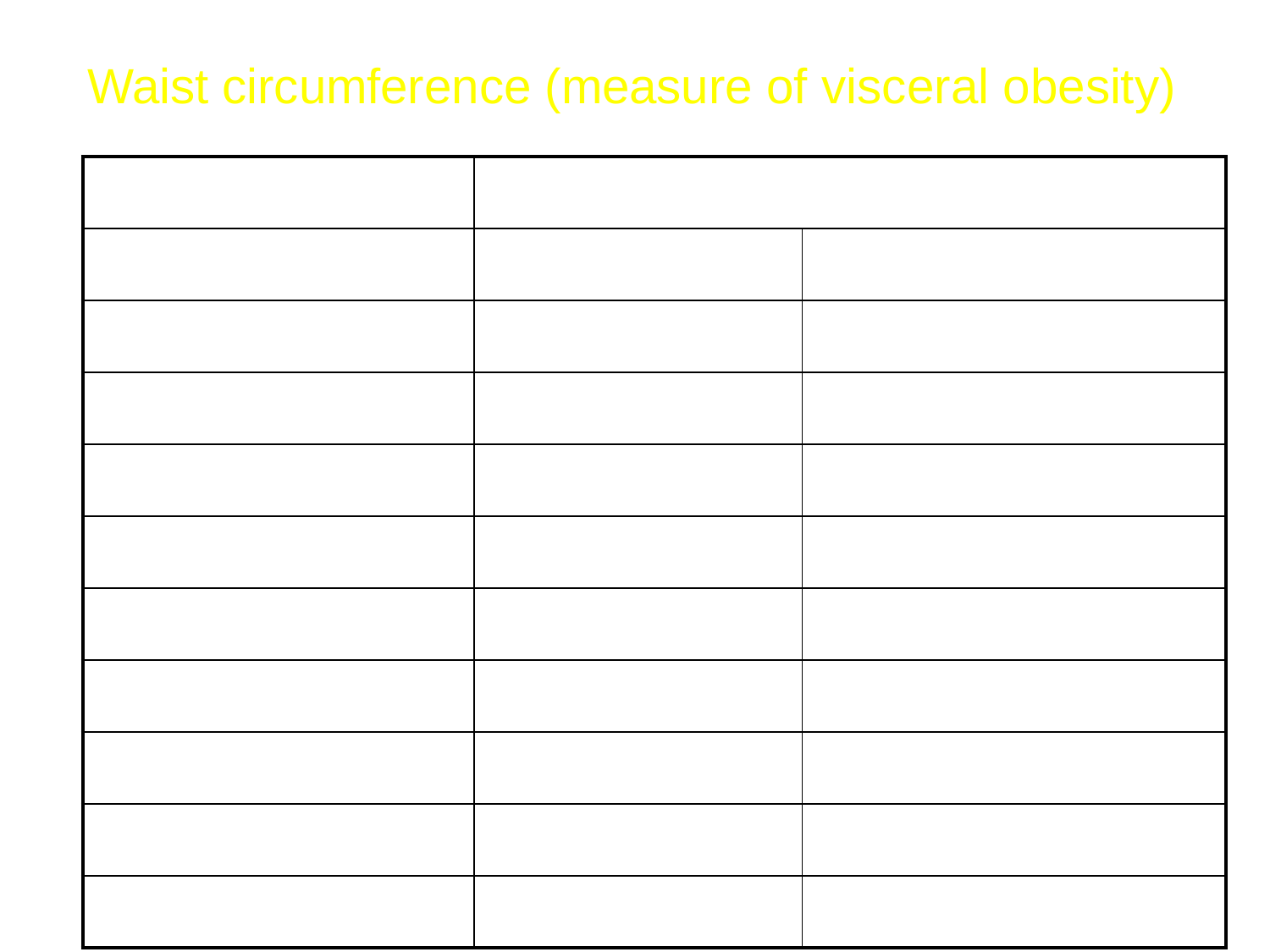

# Waist circumference (measure of visceral obesity)
| Population | Risk of metabolic complications of obesity |  |
| --- | --- | --- |
|  | Increased | Substantially Increased |
| Caucasian (WHO) |  |  |
| Men | >94 cm | >102 cm |
| Women | >80 cm | >88 cm |
| Asia (IASO/IOTF/WHO) |  |  |
| Men |  | >90 cm |
| Women |  | >80 cm |
| China (WGOC) |  |  |
| Men |  | >85 cm |
| Women |  | >80 cm |